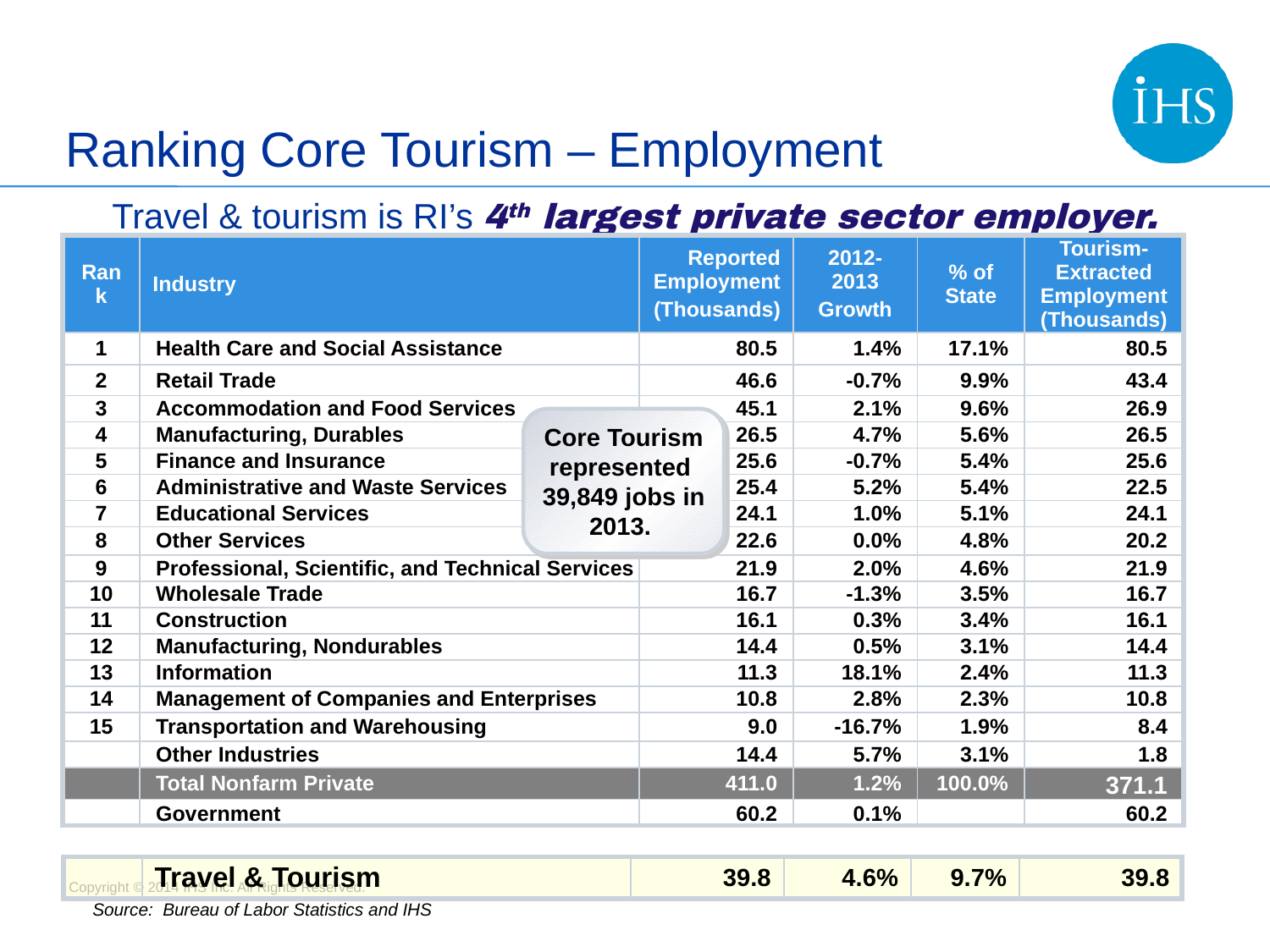

# Ranking Core Tourism – Employment
Travel & tourism is RI’s 4th largest private sector employer.
| Rank | Industry | Reported Employment (Thousands) | 2012-2013 Growth | % of State | Tourism-Extracted Employment (Thousands) |
| --- | --- | --- | --- | --- | --- |
| 1 | Health Care and Social Assistance | 80.5 | 1.4% | 17.1% | 80.5 |
| 2 | Retail Trade | 46.6 | -0.7% | 9.9% | 43.4 |
| 3 | Accommodation and Food Services | 45.1 | 2.1% | 9.6% | 26.9 |
| 4 | Manufacturing, Durables | 26.5 | 4.7% | 5.6% | 26.5 |
| 5 | Finance and Insurance | 25.6 | -0.7% | 5.4% | 25.6 |
| 6 | Administrative and Waste Services | 25.4 | 5.2% | 5.4% | 22.5 |
| 7 | Educational Services | 24.1 | 1.0% | 5.1% | 24.1 |
| 8 | Other Services | 22.6 | 0.0% | 4.8% | 20.2 |
| 9 | Professional, Scientific, and Technical Services | 21.9 | 2.0% | 4.6% | 21.9 |
| 10 | Wholesale Trade | 16.7 | -1.3% | 3.5% | 16.7 |
| 11 | Construction | 16.1 | 0.3% | 3.4% | 16.1 |
| 12 | Manufacturing, Nondurables | 14.4 | 0.5% | 3.1% | 14.4 |
| 13 | Information | 11.3 | 18.1% | 2.4% | 11.3 |
| 14 | Management of Companies and Enterprises | 10.8 | 2.8% | 2.3% | 10.8 |
| 15 | Transportation and Warehousing | 9.0 | -16.7% | 1.9% | 8.4 |
|  | Other Industries | 14.4 | 5.7% | 3.1% | 1.8 |
|  | Total Nonfarm Private | 411.0 | 1.2% | 100.0% | 371.1 |
|  | Government | 60.2 | 0.1% |  | 60.2 |
Core Tourism represented  39,849 jobs in 2013.
|  | Travel & Tourism | 39.8 | 4.6% | 9.7% | 39.8 |
| --- | --- | --- | --- | --- | --- |
Source:  Bureau of Labor Statistics and IHS